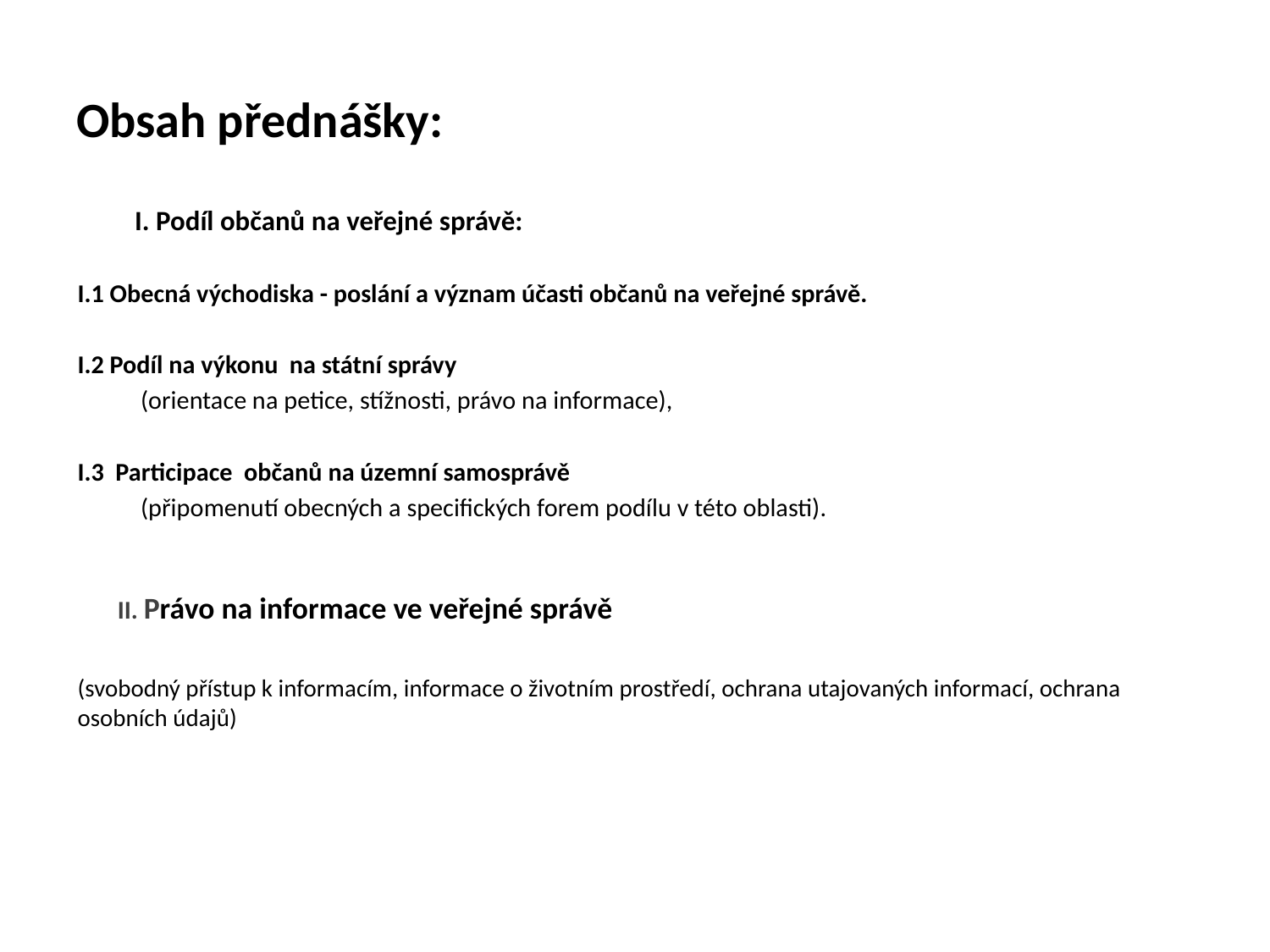

# Obsah přednášky:
         I. Podíl občanů na veřejné správě:

I.1 Obecná východiska - poslání a význam účasti občanů na veřejné správě.

I.2 Podíl na výkonu  na státní správy
           (orientace na petice, stížnosti, právo na informace),

I.3  Participace  občanů na územní samosprávě
           (připomenutí obecných a specifických forem podílu v této oblasti).
       II. Právo na informace ve veřejné správě

(svobodný přístup k informacím, informace o životním prostředí, ochrana utajovaných informací, ochrana osobních údajů)